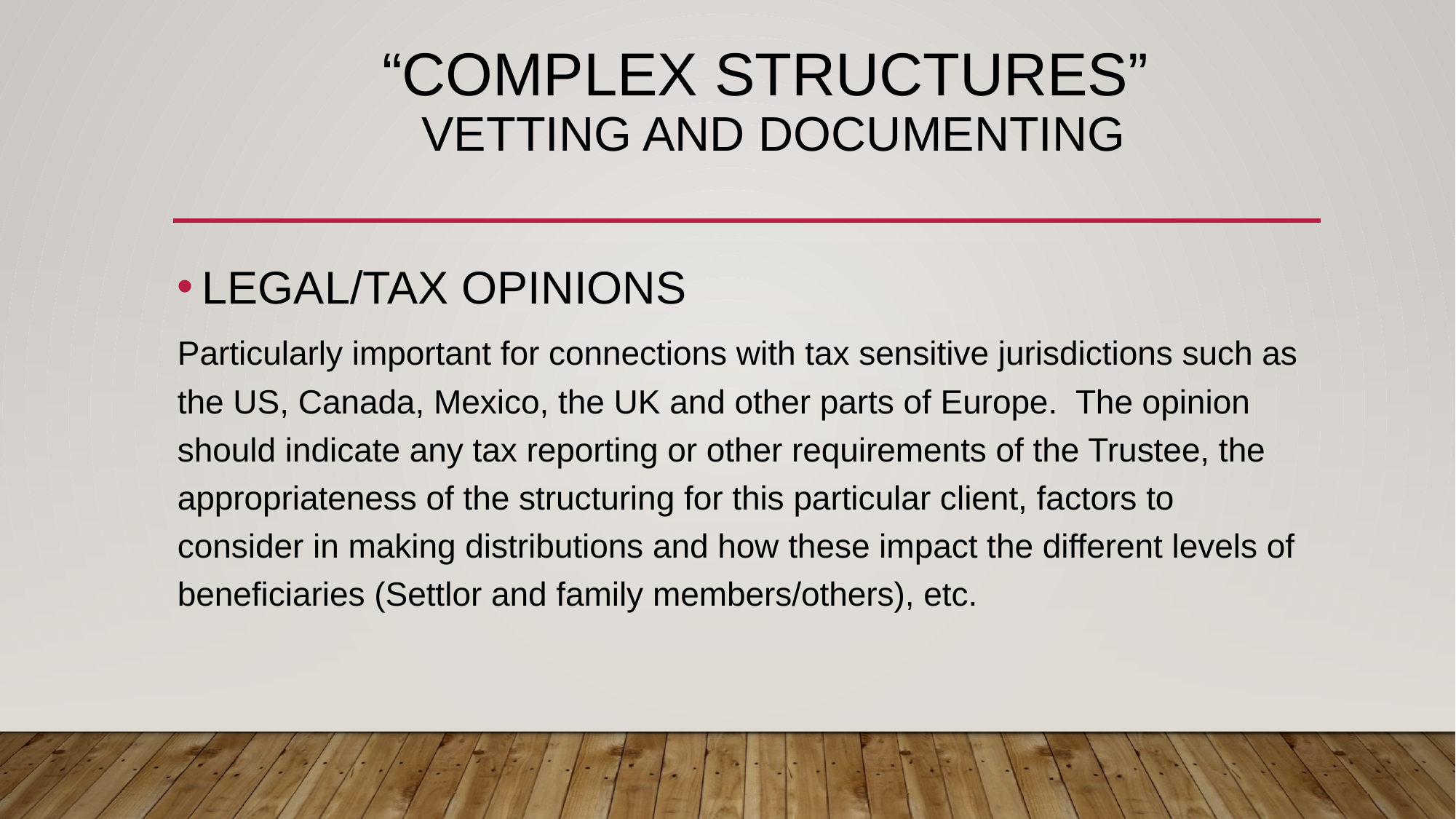

# “COMPLEX STRUCTURES” VETTING AND DOCUMENTING
LEGAL/TAX OPINIONS
Particularly important for connections with tax sensitive jurisdictions such as the US, Canada, Mexico, the UK and other parts of Europe.  The opinion should indicate any tax reporting or other requirements of the Trustee, the appropriateness of the structuring for this particular client, factors to consider in making distributions and how these impact the different levels of beneficiaries (Settlor and family members/others), etc.